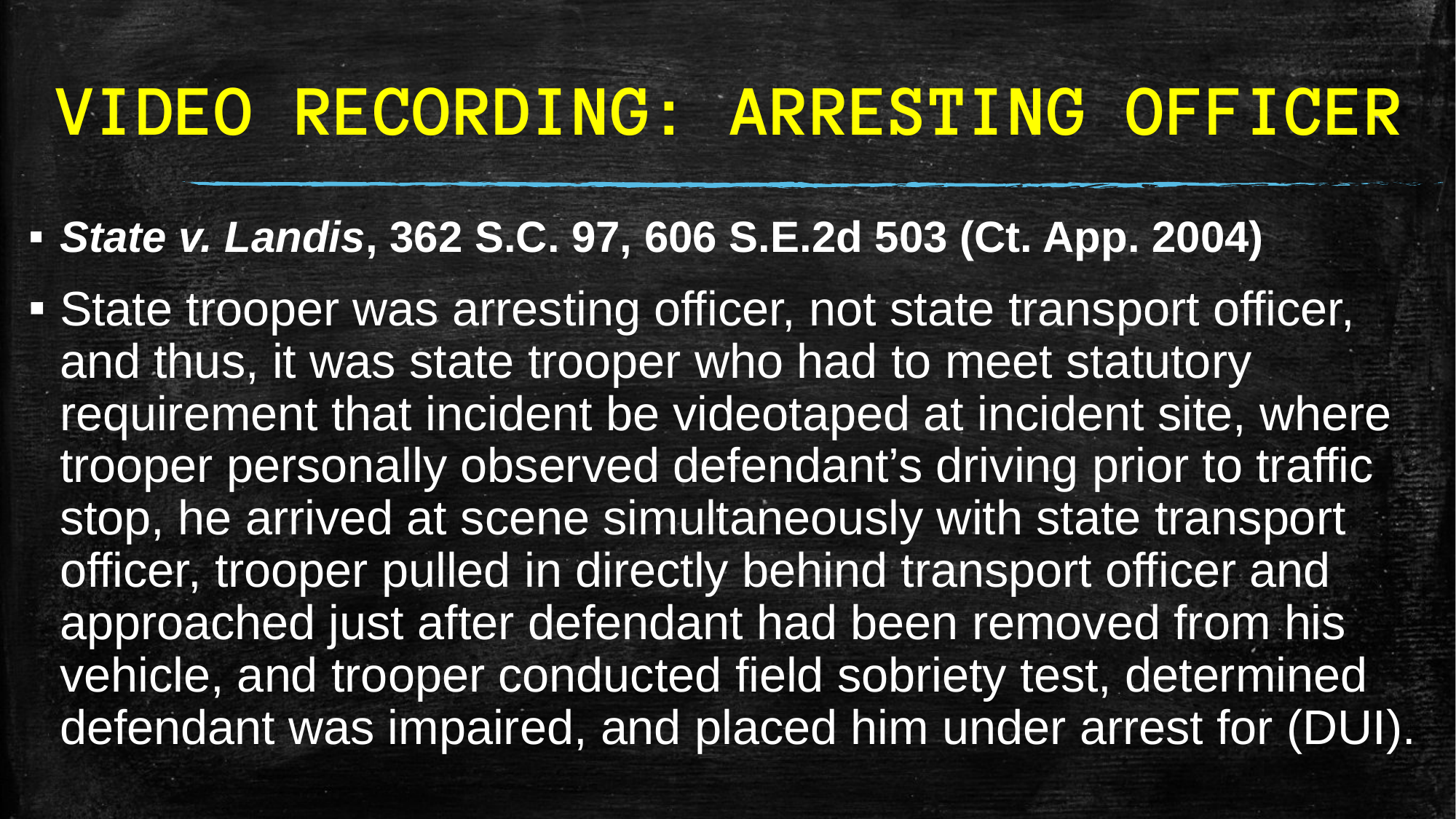

# VIDEO RECORDING: ARRESTING OFFICER
State v. Landis, 362 S.C. 97, 606 S.E.2d 503 (Ct. App. 2004)
State trooper was arresting officer, not state transport officer, and thus, it was state trooper who had to meet statutory requirement that incident be videotaped at incident site, where trooper personally observed defendant’s driving prior to traffic stop, he arrived at scene simultaneously with state transport officer, trooper pulled in directly behind transport officer and approached just after defendant had been removed from his vehicle, and trooper conducted field sobriety test, determined defendant was impaired, and placed him under arrest for (DUI).